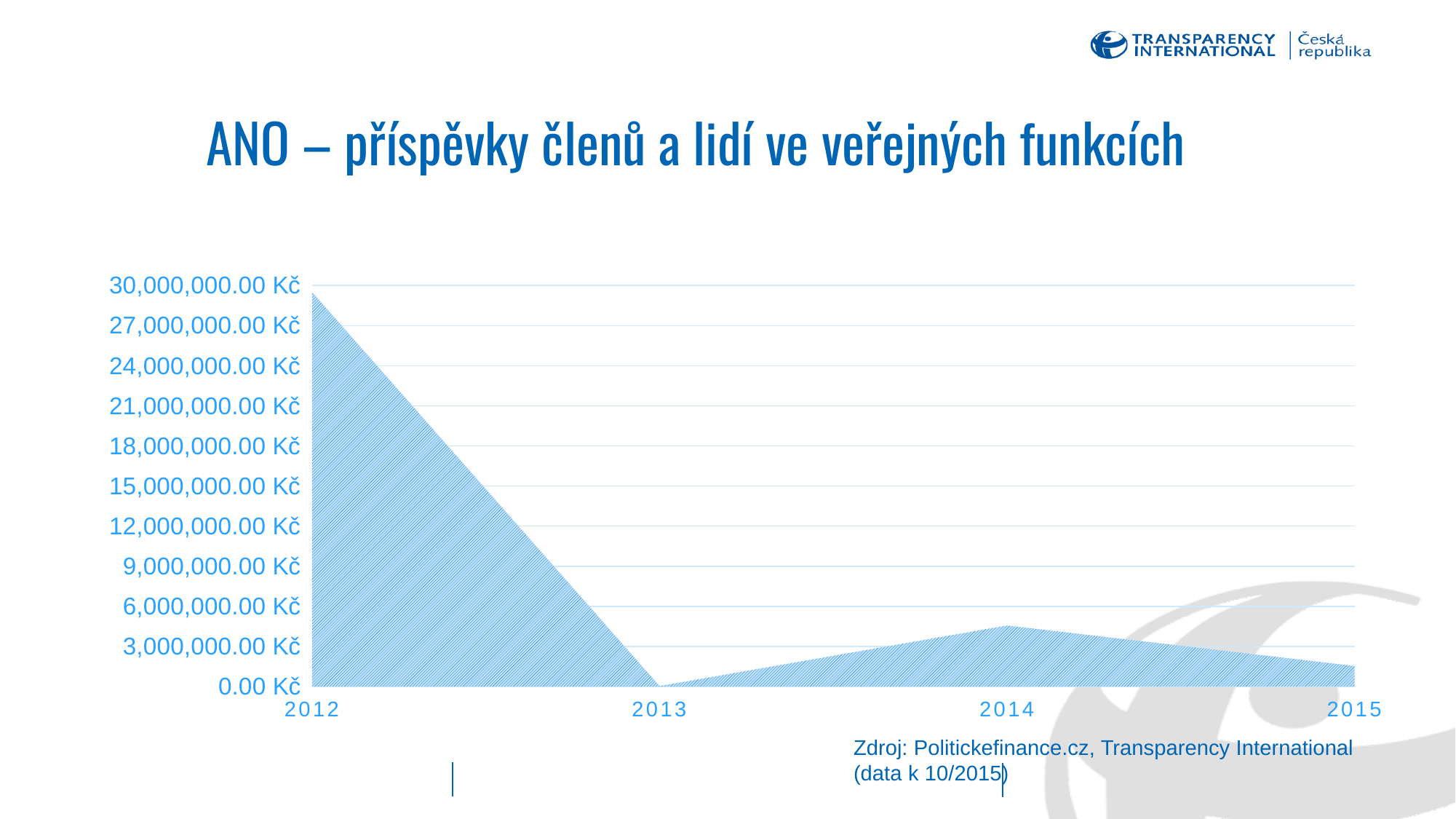

# ANO – příspěvky členů a lidí ve veřejných funkcích

### Chart

| Category | DARY V KČ |
|---|---|
| 2012 | 29505000.0 |
| 2013 | 37500.0 |
| 2014 | 4566986.0 |
| 2015 | 1542839.0 |
Zdroj: Politickefinance.cz, Transparency International (data k 10/2015)